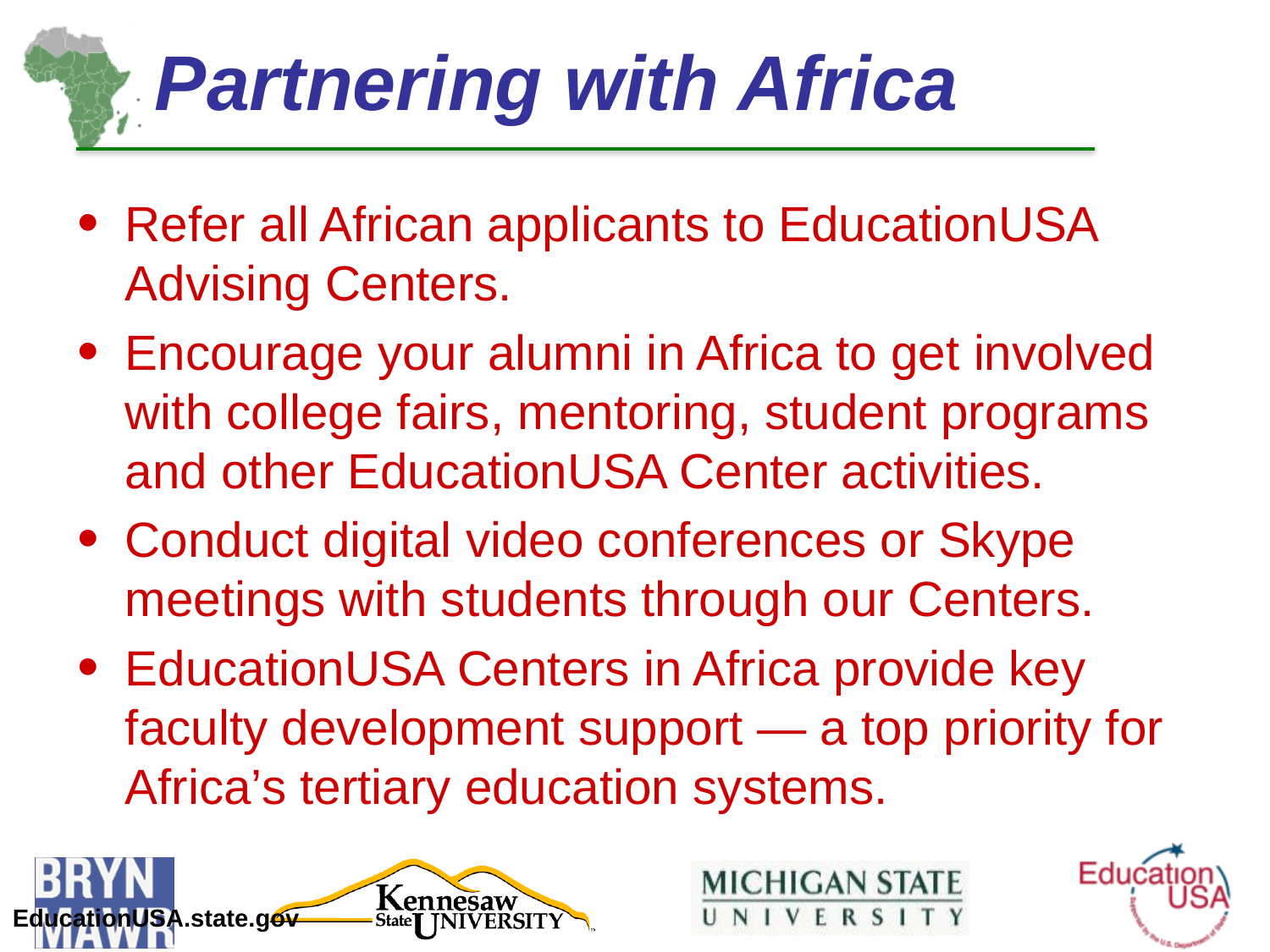

# Partnering with Africa
Refer all African applicants to EducationUSA Advising Centers.
Encourage your alumni in Africa to get involved with college fairs, mentoring, student programs and other EducationUSA Center activities.
Conduct digital video conferences or Skype meetings with students through our Centers.
EducationUSA Centers in Africa provide key faculty development support — a top priority for Africa’s tertiary education systems.
EducationUSA.state.gov